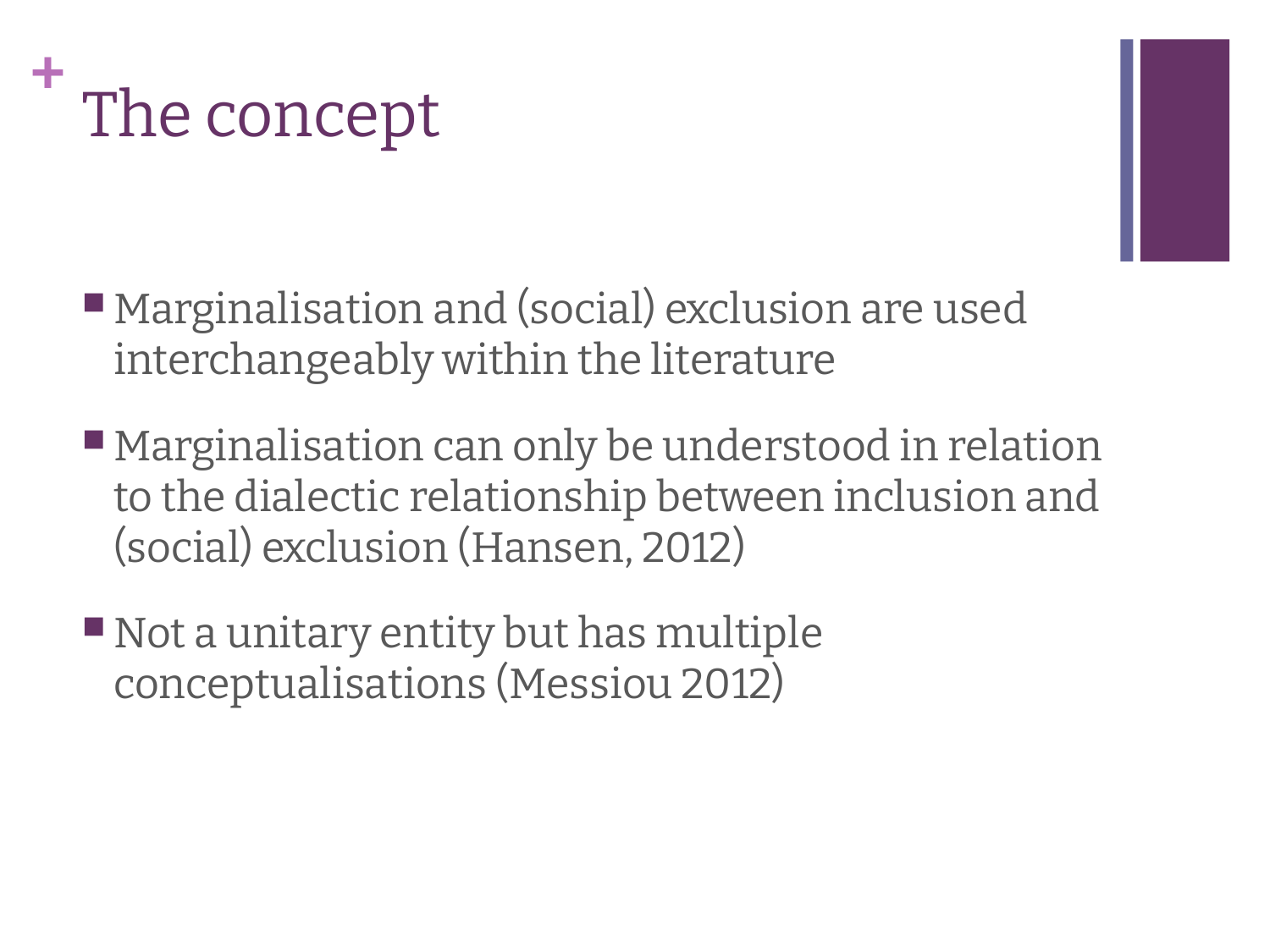

# The concept
Marginalisation and (social) exclusion are used interchangeably within the literature
Marginalisation can only be understood in relation to the dialectic relationship between inclusion and (social) exclusion (Hansen, 2012)
Not a unitary entity but has multiple conceptualisations (Messiou 2012)